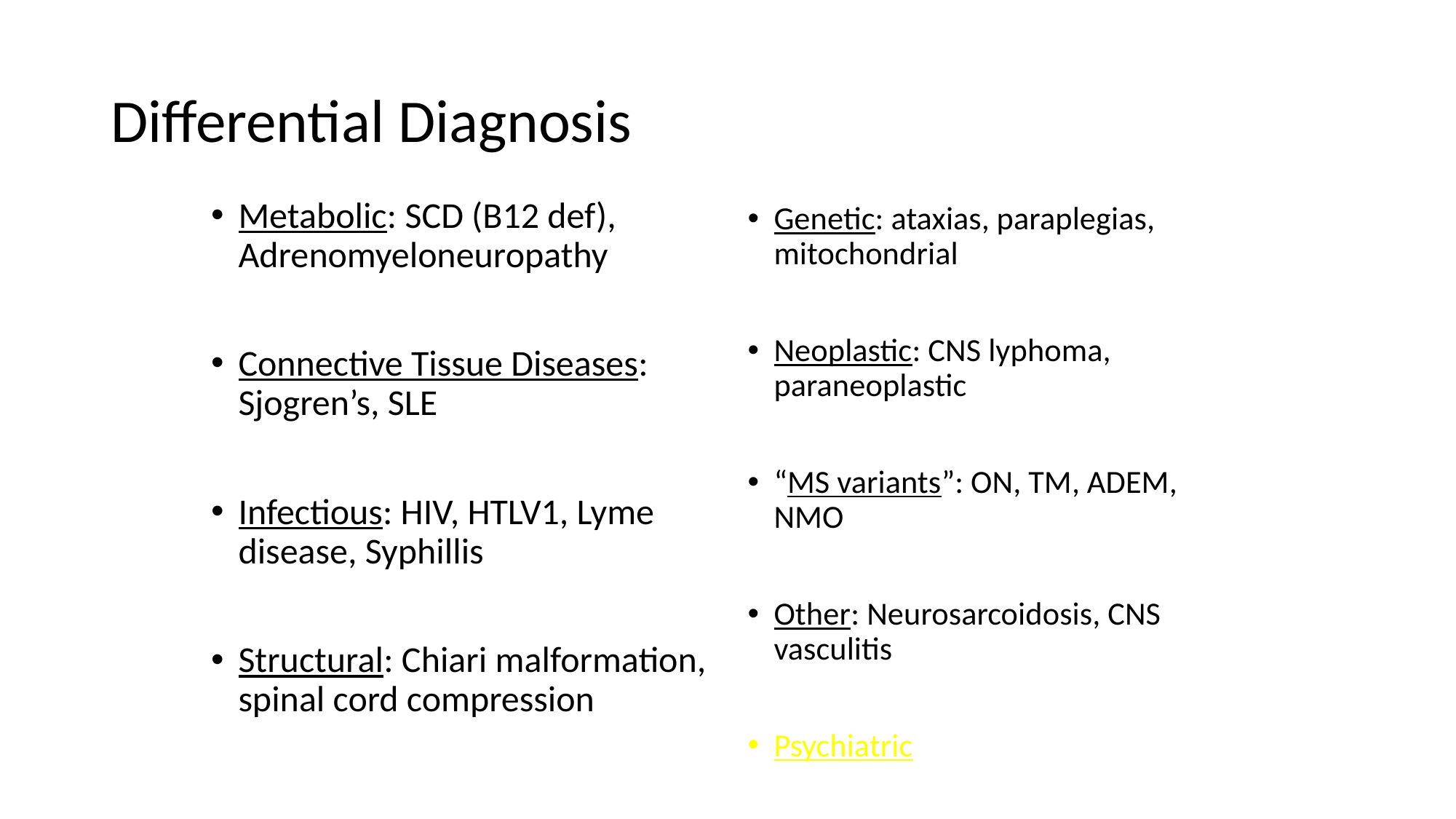

# Differential Diagnosis
Metabolic: SCD (B12 def), Adrenomyeloneuropathy

Connective Tissue Diseases: Sjogren’s, SLE

Infectious: HIV, HTLV1, Lyme disease, Syphillis

Structural: Chiari malformation, spinal cord compression
Genetic: ataxias, paraplegias, mitochondrial

Neoplastic: CNS lyphoma, paraneoplastic

“MS variants”: ON, TM, ADEM, NMO

Other: Neurosarcoidosis, CNS vasculitis

Psychiatric